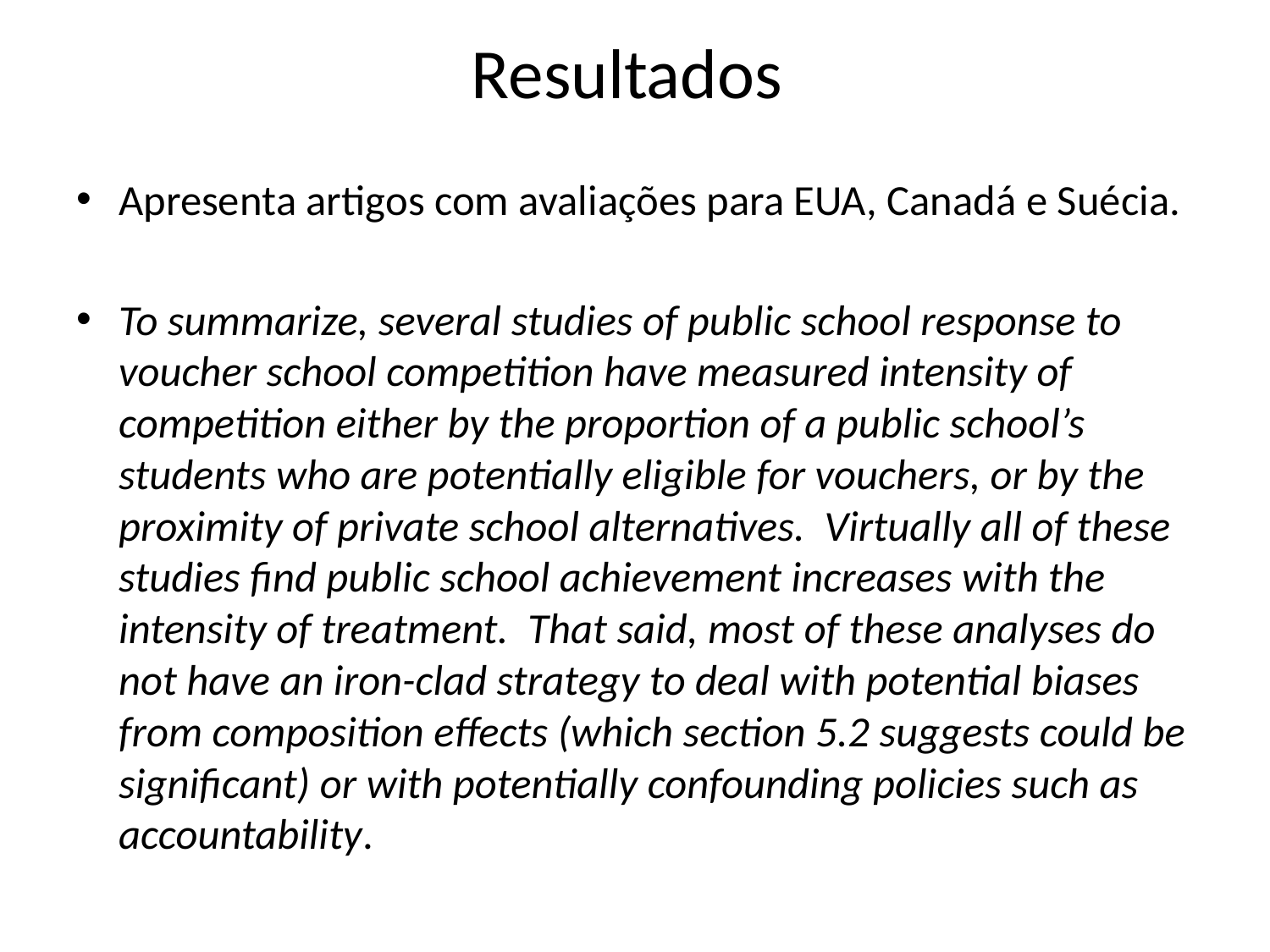

# Resultados
Apresenta artigos com avaliações para EUA, Canadá e Suécia.

To summarize, several studies of public school response to voucher school competition have measured intensity of competition either by the proportion of a public school’s students who are potentially eligible for vouchers, or by the proximity of private school alternatives.  Virtually all of these studies find public school achievement increases with the intensity of treatment.  That said, most of these analyses do not have an iron-clad strategy to deal with potential biases from composition effects (which section 5.2 suggests could be significant) or with potentially confounding policies such as accountability.